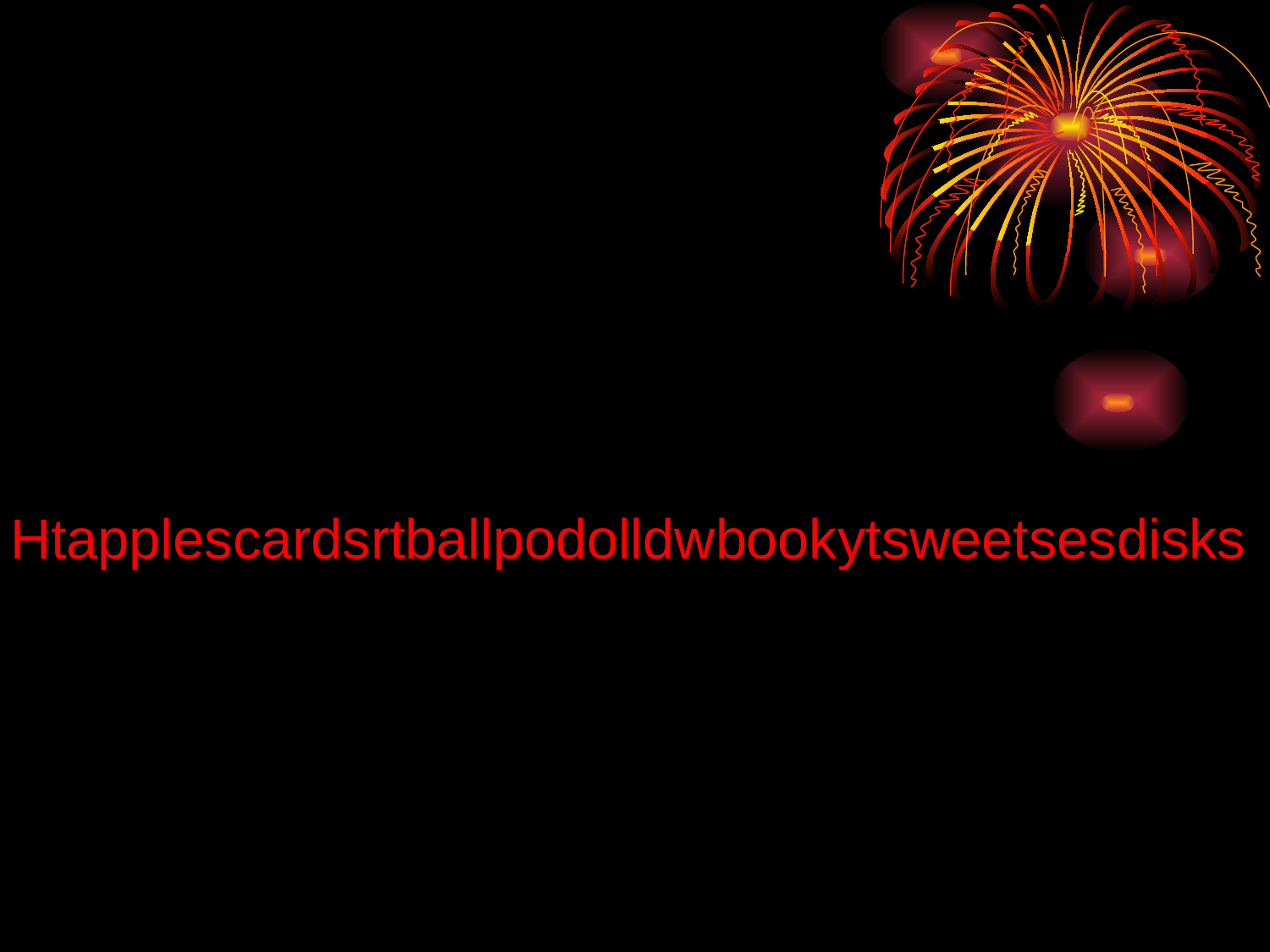

Snowman snowflake snowball snowaunt
Halloween Monday New Year Easter
March January February December
Stockings pudding fir tree flowers
Candle crackers books cards

Htapplescardsrtballpodolldwbookytsweetsesdisks